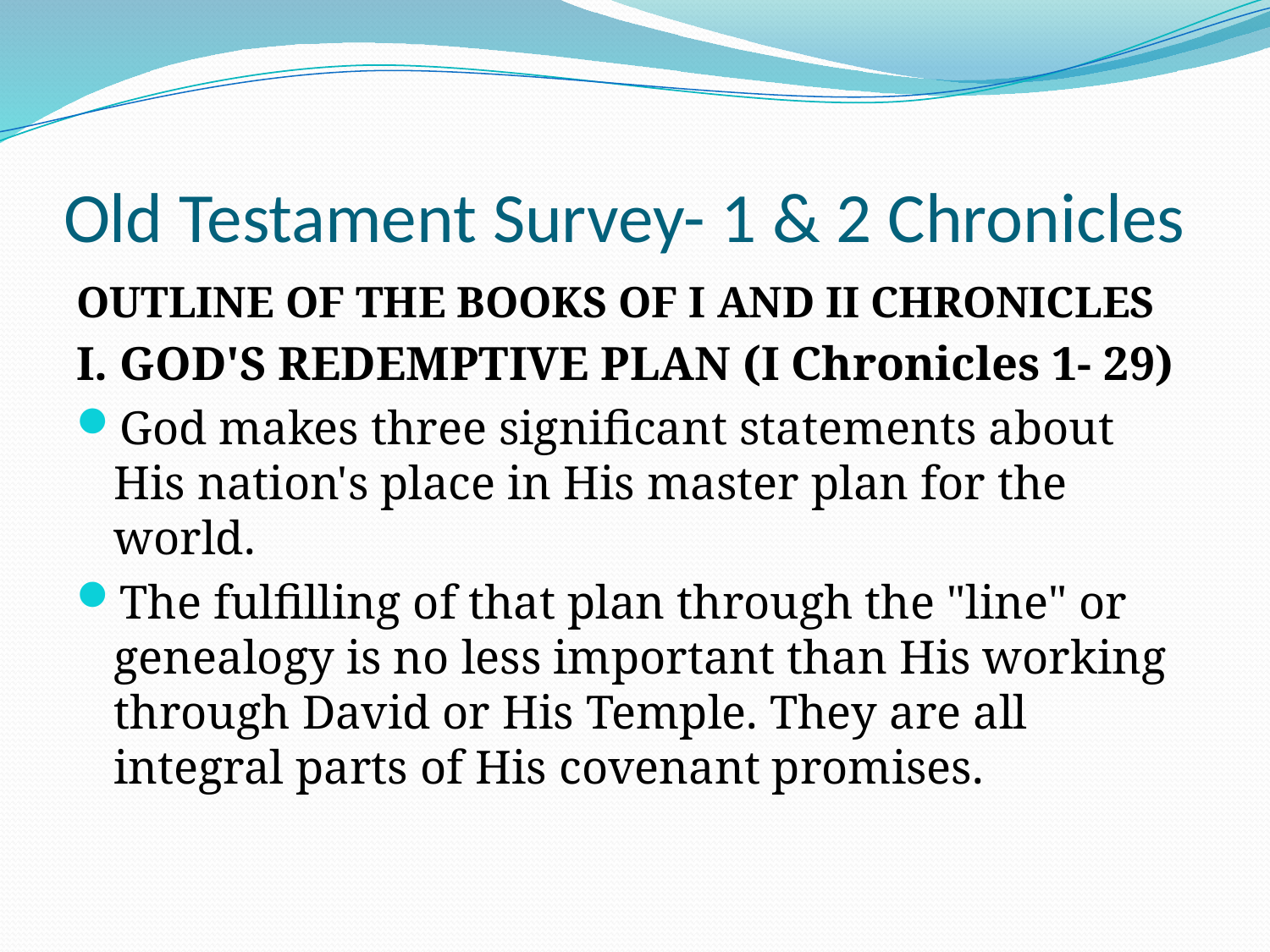

# Old Testament Survey- 1 & 2 Chronicles
OUTLINE OF THE BOOKS OF I AND II CHRONICLES
I. GOD'S REDEMPTIVE PLAN (I Chronicles 1- 29)
God makes three significant statements about His nation's place in His master plan for the world.
The fulfilling of that plan through the "line" or genealogy is no less important than His working through David or His Temple. They are all integral parts of His covenant promises.